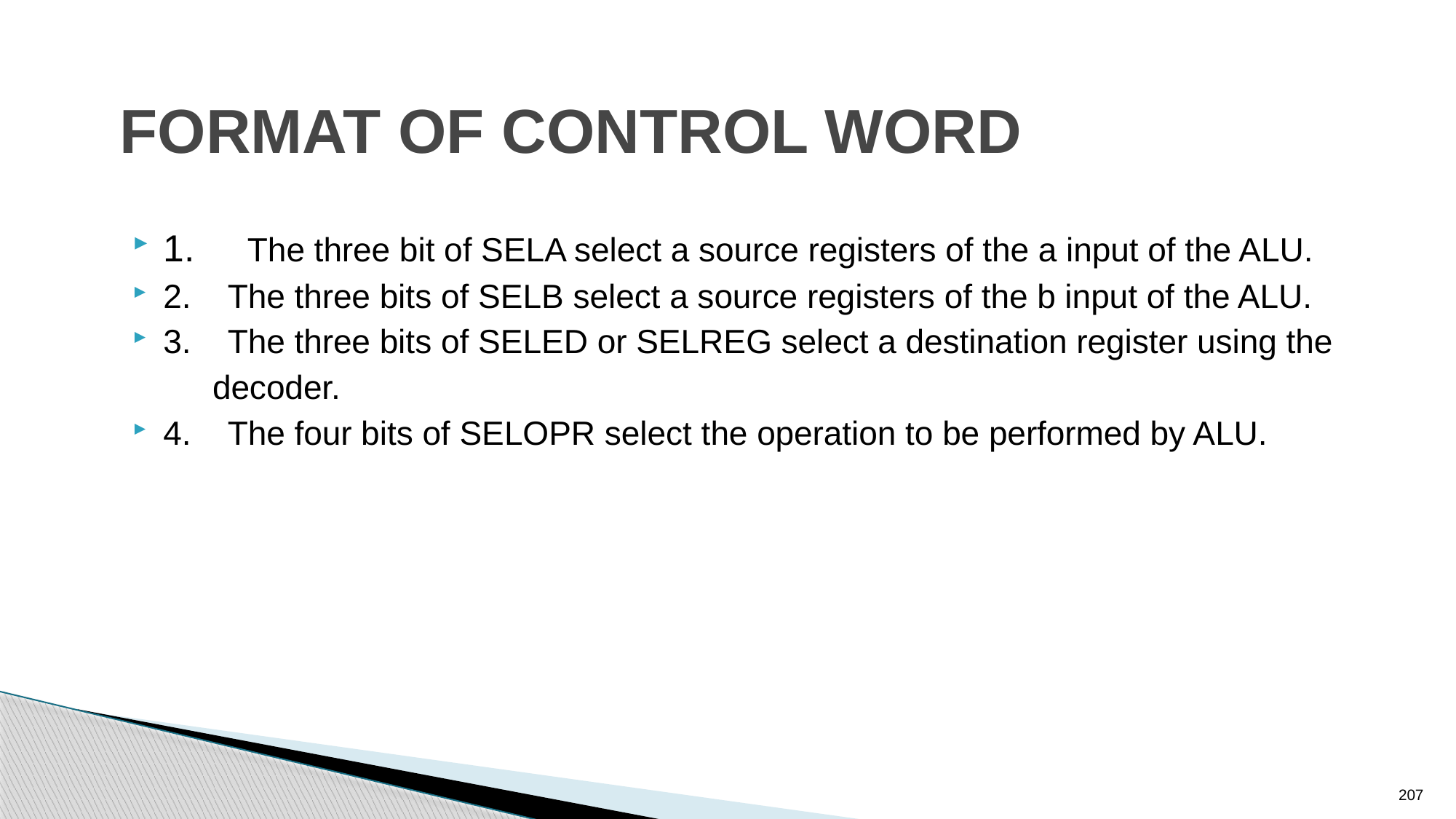

# FORMAT OF CONTROL WORD
1.     The three bit of SELA select a source registers of the a input of the ALU.
2.    The three bits of SELB select a source registers of the b input of the ALU.
3.    The three bits of SELED or SELREG select a destination register using the
          decoder.
4.    The four bits of SELOPR select the operation to be performed by ALU.
207